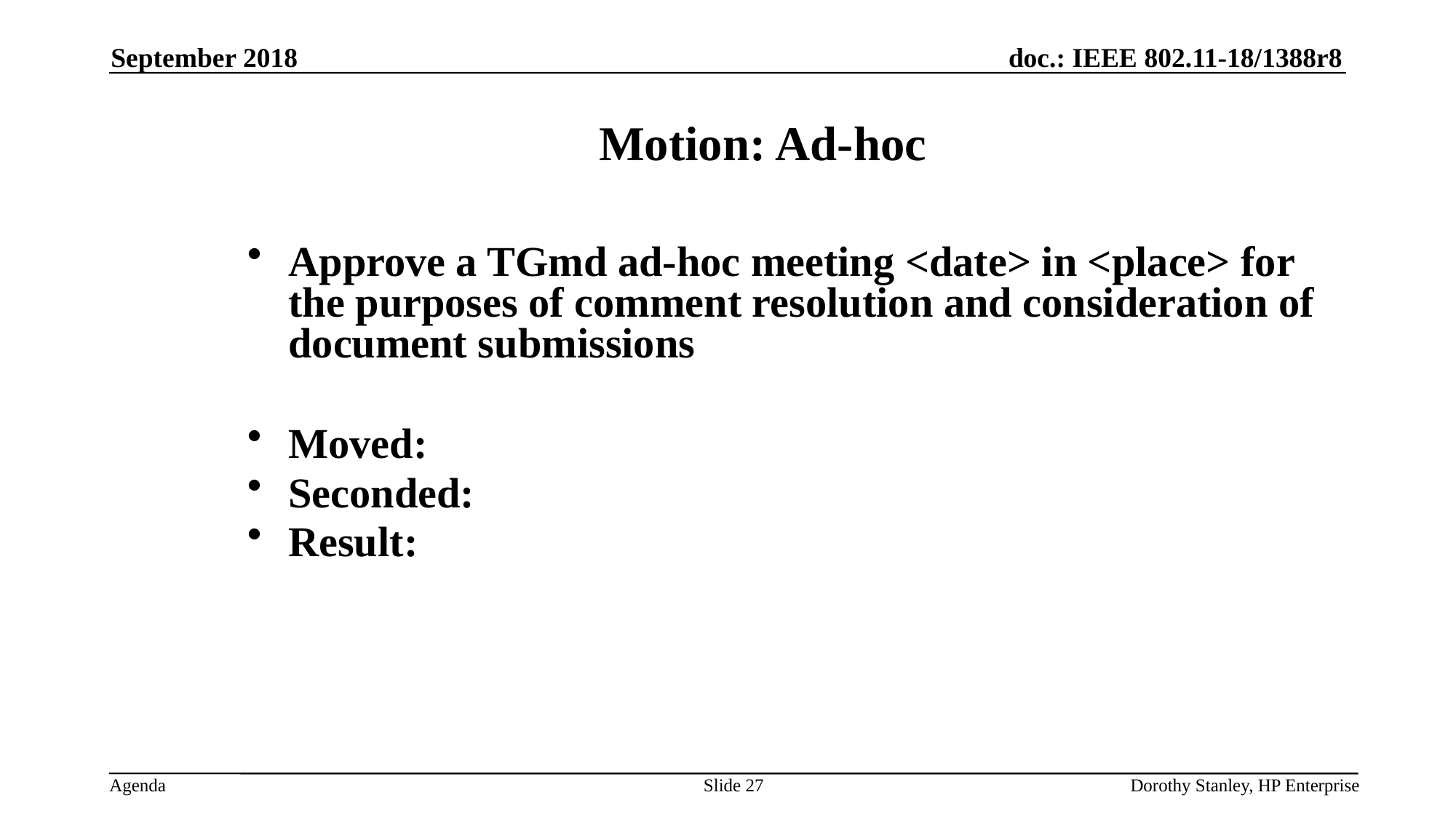

September 2018
Motion: Ad-hoc
Approve a TGmd ad-hoc meeting <date> in <place> for the purposes of comment resolution and consideration of document submissions
Moved:
Seconded:
Result:

Slide 27
Dorothy Stanley, HP Enterprise